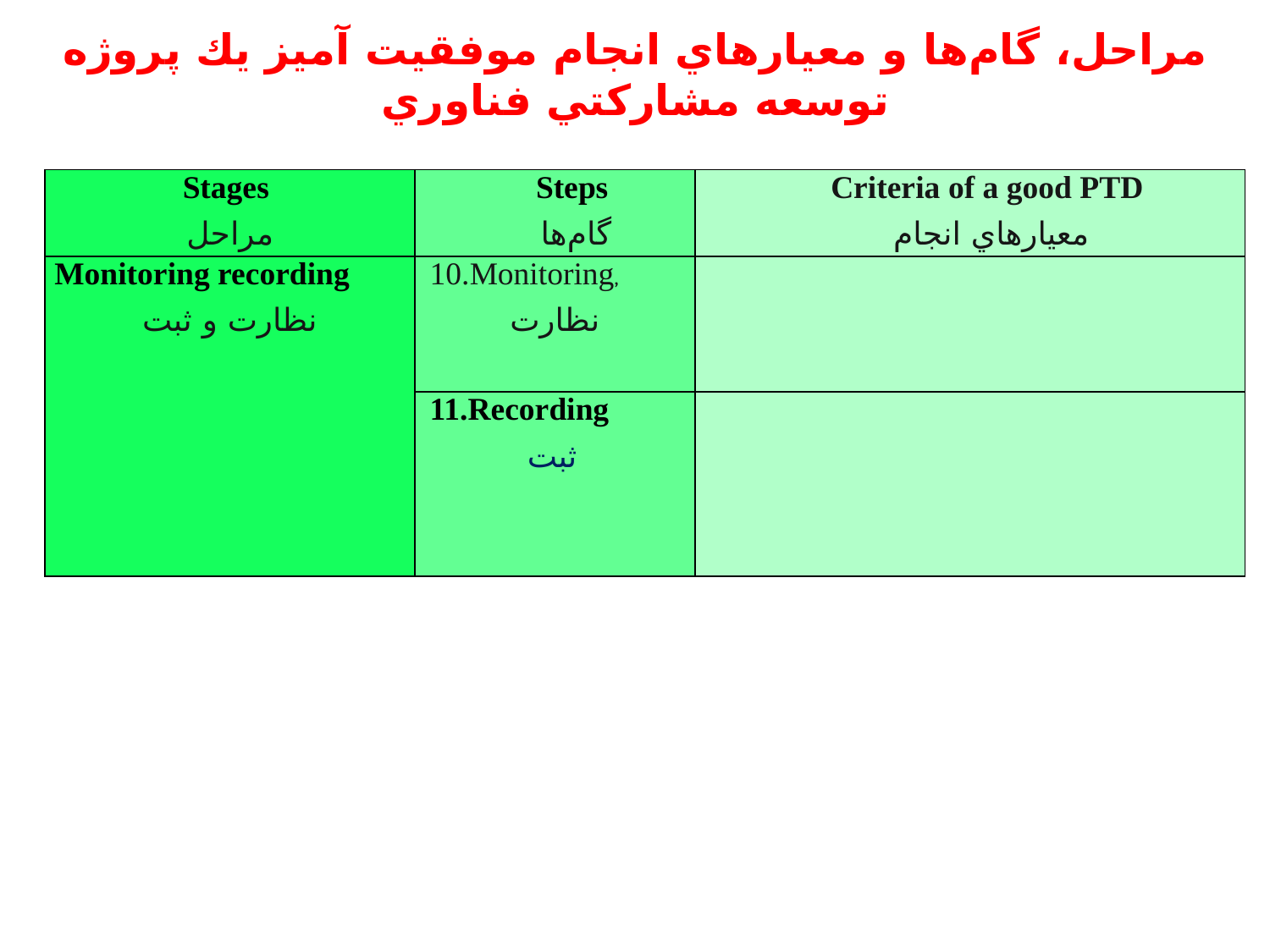

# مراحل، گام‌ها و معيارهاي انجام موفقيت آميز يك پروژه توسعه مشاركتي فناوري
| Stages مراحل | Steps گام‌ها | Criteria of a good PTD معيارهاي انجام |
| --- | --- | --- |
| Monitoring recording نظارت و ثبت | 10.Monitoring, نظارت |  |
|  | 11.Recording ثبت |  |
44